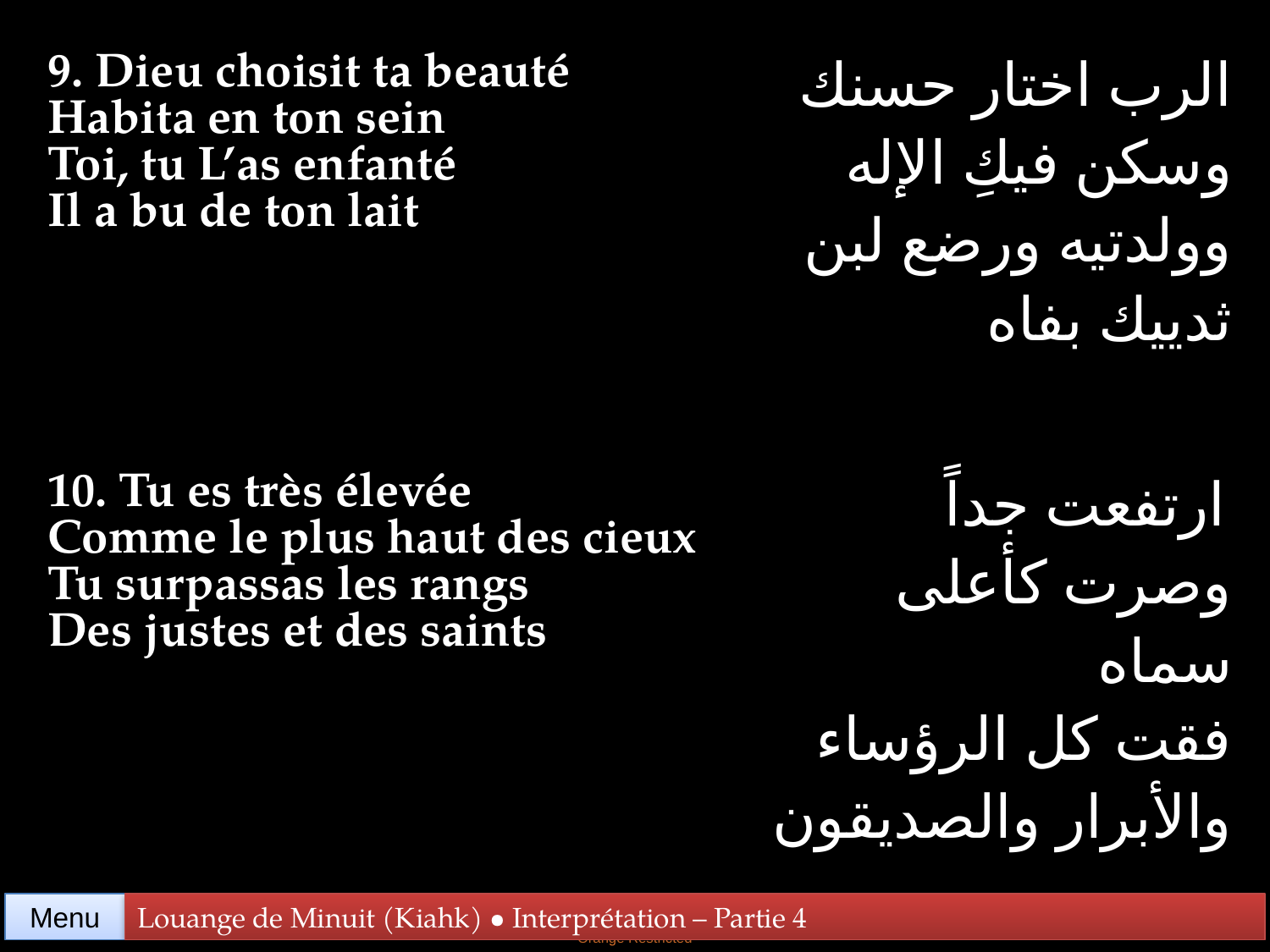

| 9. Dieu choisit ta beauté Habita en ton sein Toi, tu L’as enfanté Il a bu de ton lait | الرب اختار حسنك وسكن فيكِ الإله وولدتيه ورضع لبن ثدييك بفاه |
| --- | --- |
| 10. Tu es très élevée Comme le plus haut des cieux Tu surpassas les rangs Des justes et des saints | ارتفعت جداً وصرت كأعلى سماه فقت كل الرؤساء والأبرار والصديقون |
Menu
Louange de Minuit (Kiahk) • Interprétation – Partie 4